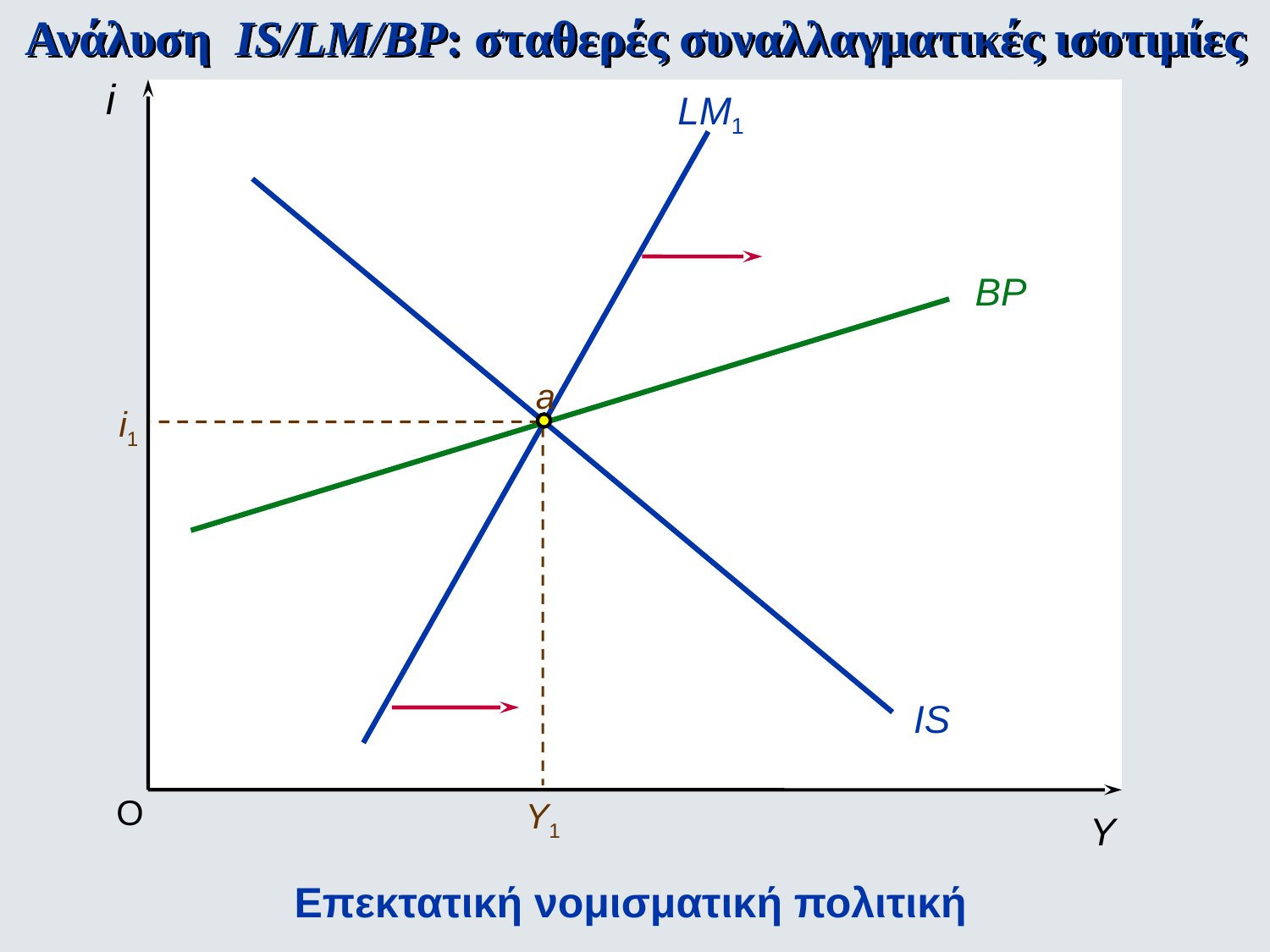

Ανάλυση  IS/LM/BP: σταθερές συναλλαγματικές ισοτιμίες
i
LM1

BP

a
i1

IS
O
Y1

Y
Επεκτατική νομισματική πολιτική